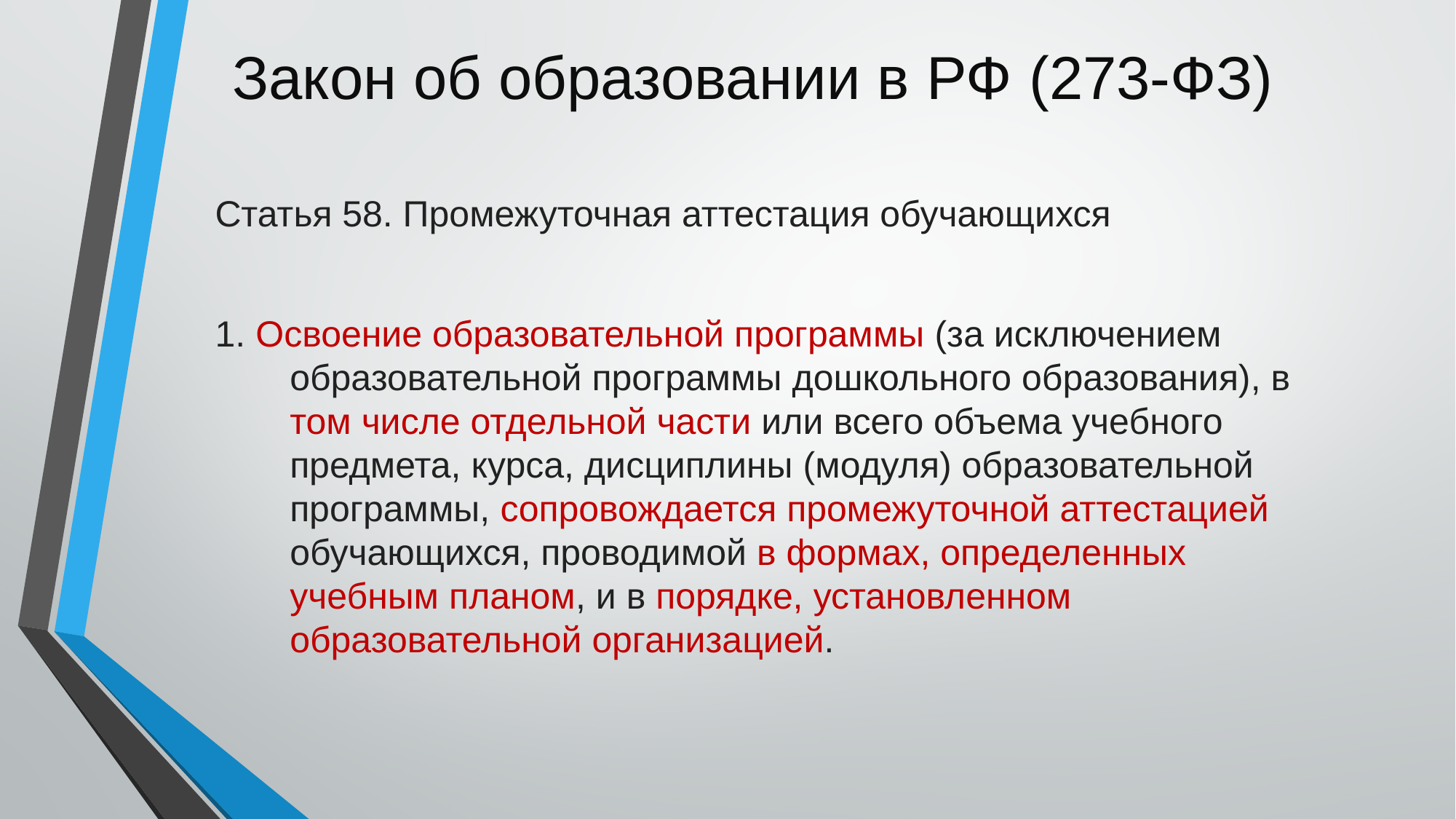

# Закон об образовании в РФ (273-ФЗ)
Статья 58. Промежуточная аттестация обучающихся

1. Освоение образовательной программы (за исключением образовательной программы дошкольного образования), в том числе отдельной части или всего объема учебного предмета, курса, дисциплины (модуля) образовательной программы, сопровождается промежуточной аттестацией обучающихся, проводимой в формах, определенных учебным планом, и в порядке, установленном образовательной организацией.